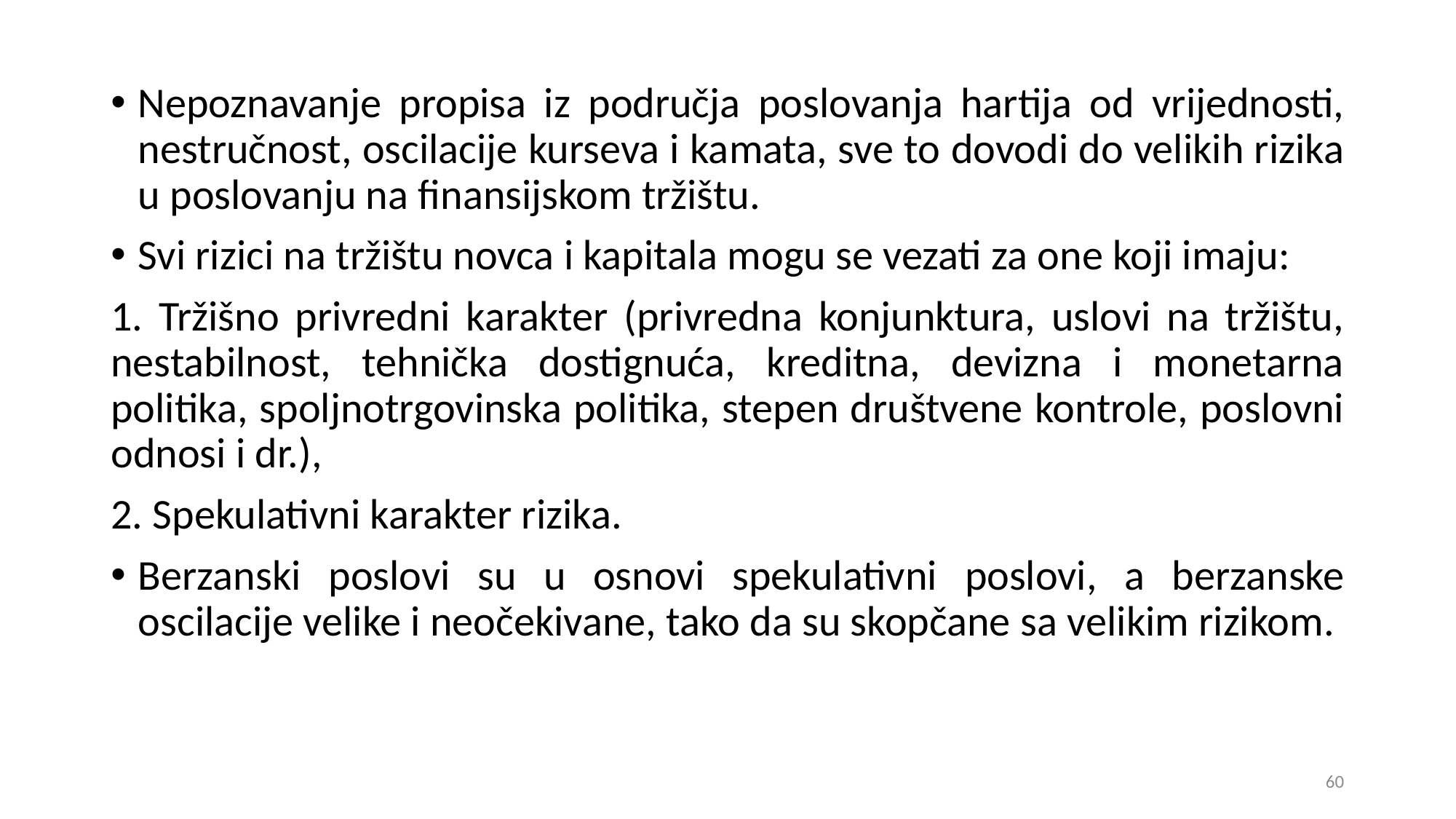

Nepoznavanje propisa iz područja poslovanja hartija od vrijednosti, nestručnost, oscilacije kurseva i kamata, sve to dovodi do velikih rizika u poslovanju na finansijskom tržištu.
Svi rizici na tržištu novca i kapitala mogu se vezati za one koji imaju:
1. Tržišno privredni karakter (privredna konjunktura, uslovi na tržištu, nestabilnost, tehnička dostignuća, kreditna, devizna i monetarna politika, spoljnotrgovinska politika, stepen društvene kontrole, poslovni odnosi i dr.),
2. Spekulativni karakter rizika.
Berzanski poslovi su u osnovi spekulativni poslovi, a berzanske oscilacije velike i neočekivane, tako da su skopčane sa velikim rizikom.
60